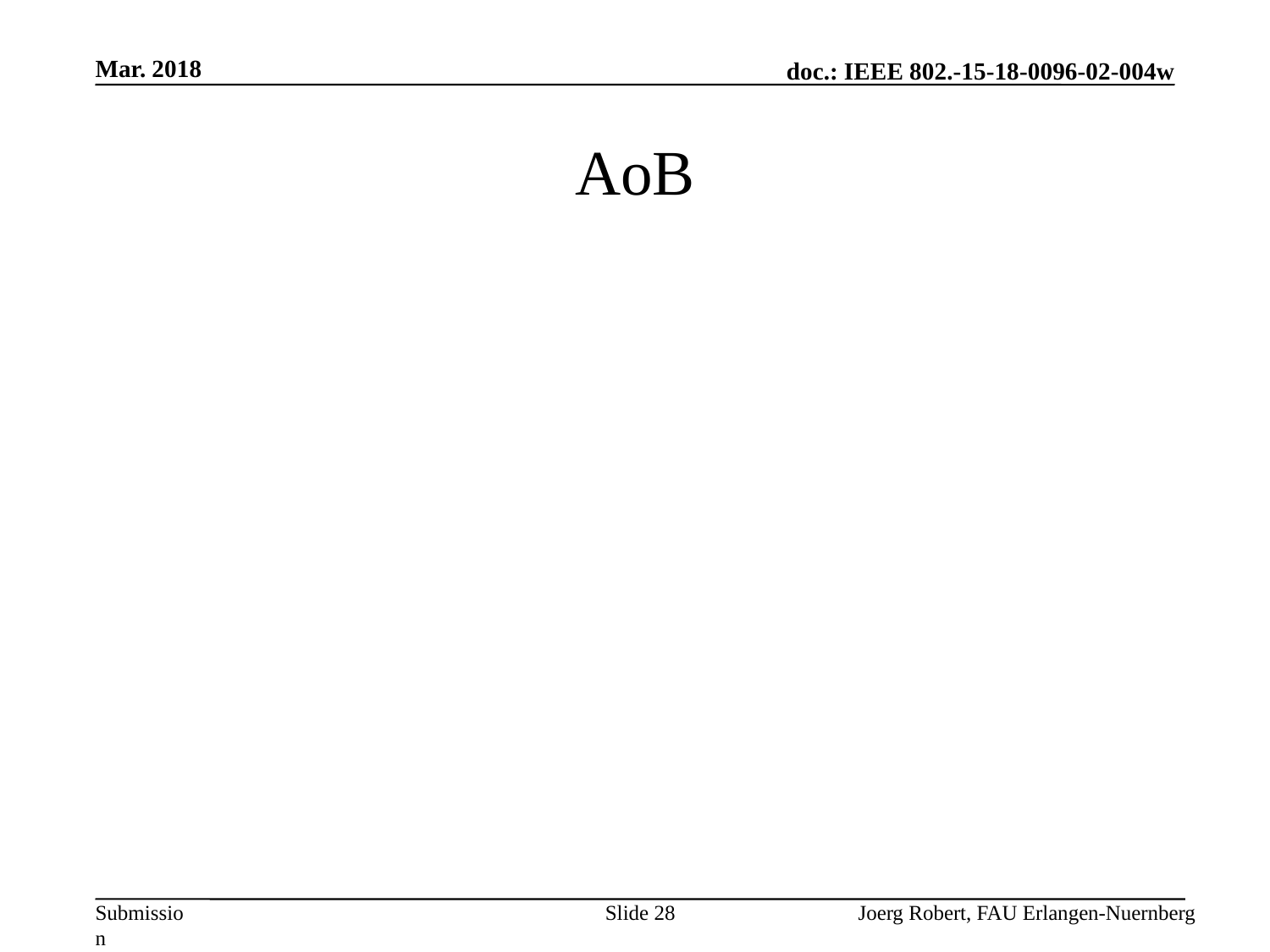

Mar. 2018
# AoB

Slide 28
Joerg Robert, FAU Erlangen-Nuernberg